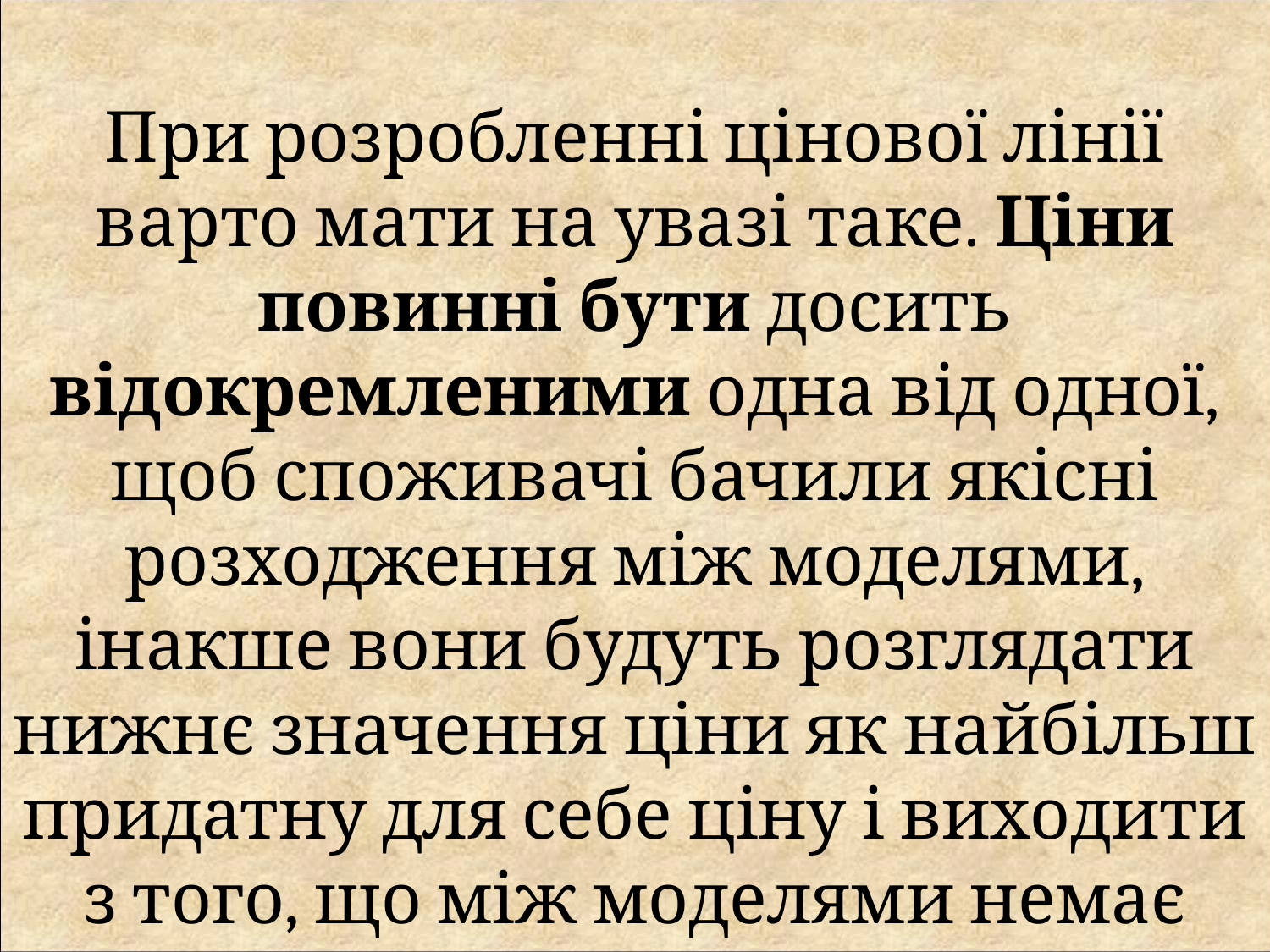

При розробленні цінової лінії варто мати на увазі таке. Ціни повинні бути досить відокремленими одна від одної, щоб споживачі бачили якісні розходження між моделями, інакше вони будуть розглядати нижнє значення ціни як найбільш придатну для себе ціну і виходити з того, що між моделями немає розходжень.